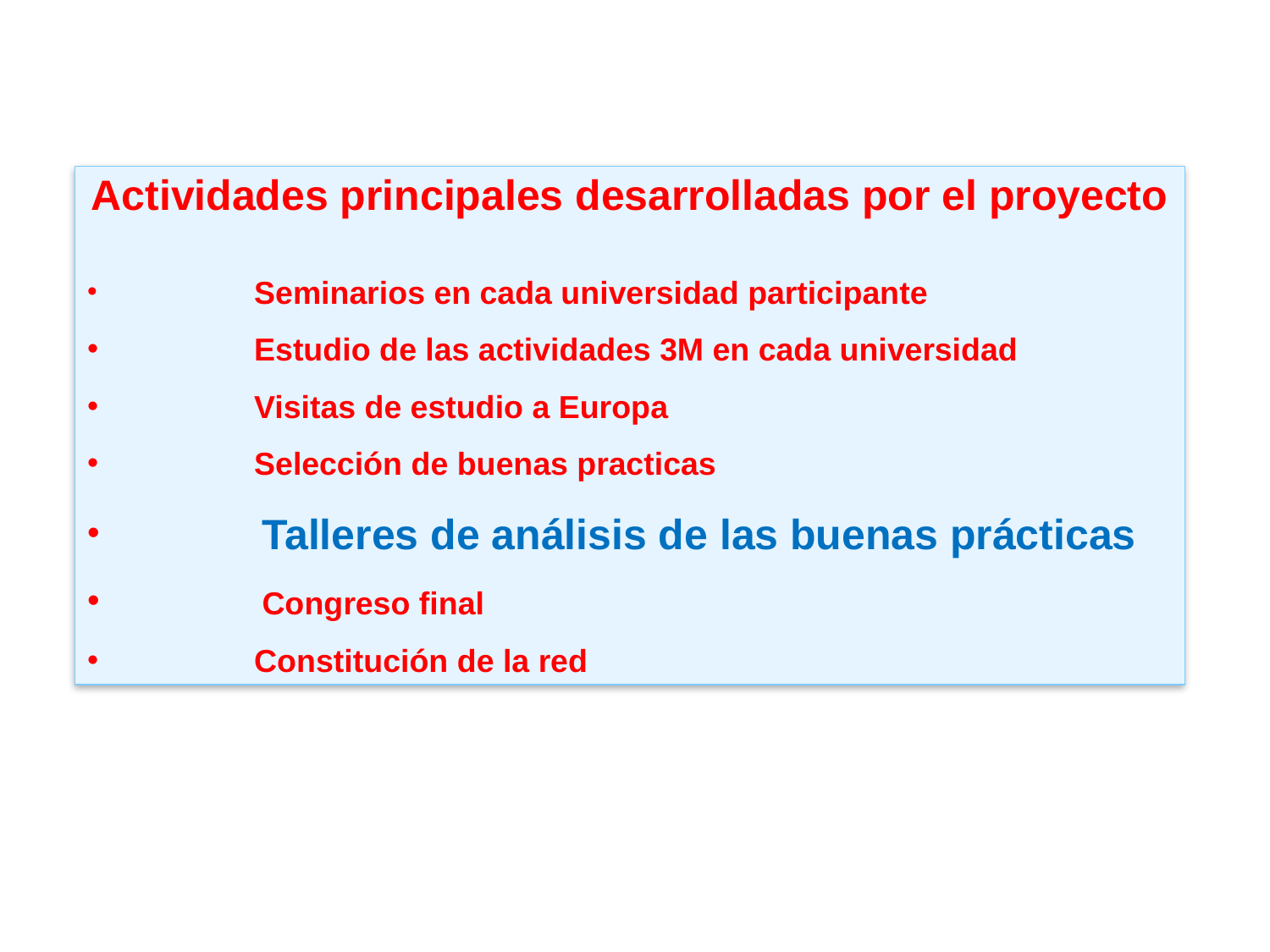

Actividades principales desarrolladas por el proyecto

	Seminarios en cada universidad participante
	Estudio de las actividades 3M en cada universidad
	Visitas de estudio a Europa
	Selección de buenas practicas
	Talleres de análisis de las buenas prácticas
	Congreso final
	Constitución de la red
23/05/2014